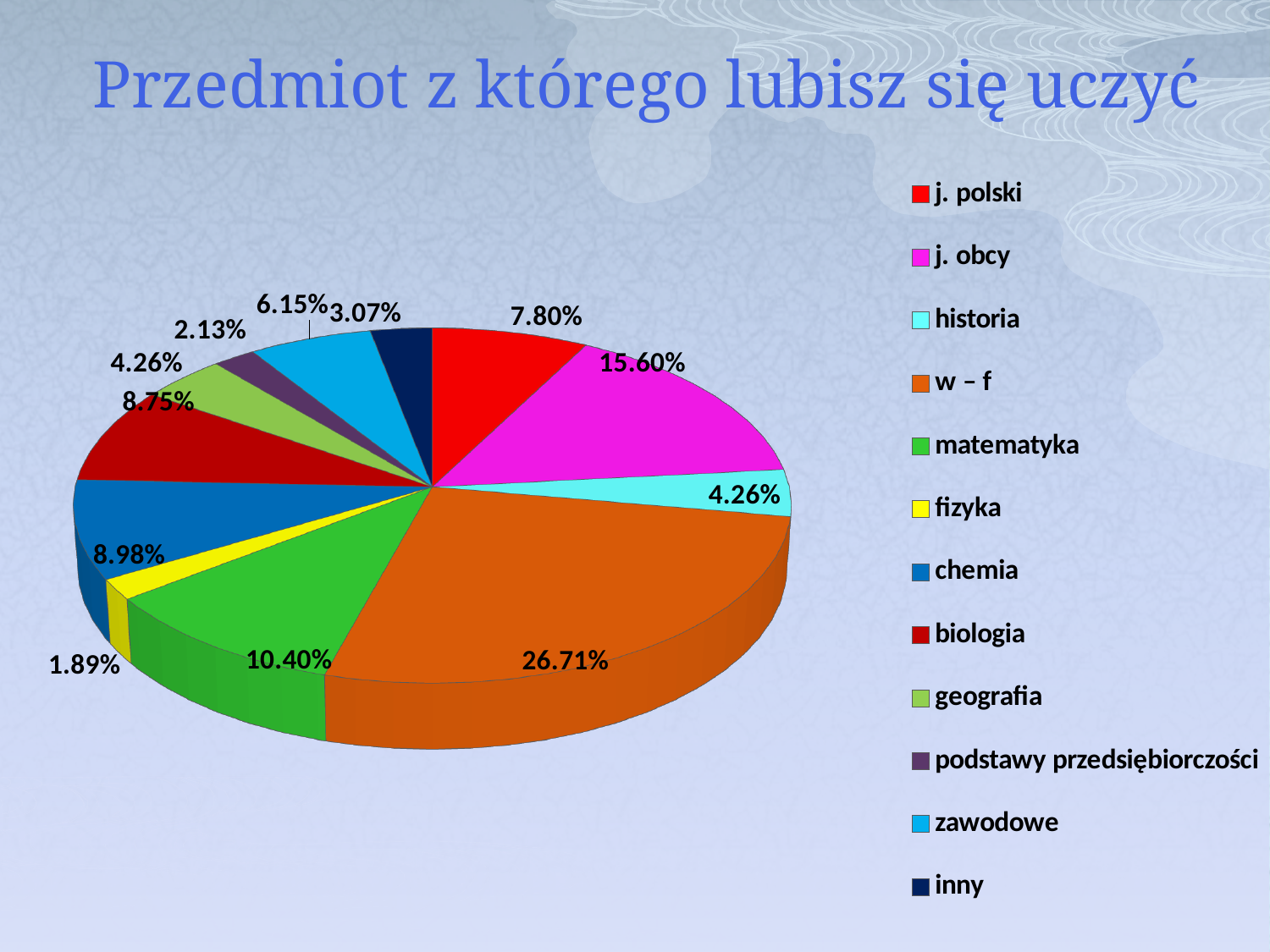

# Przedmiot z którego lubisz się uczyć

[unsupported chart]